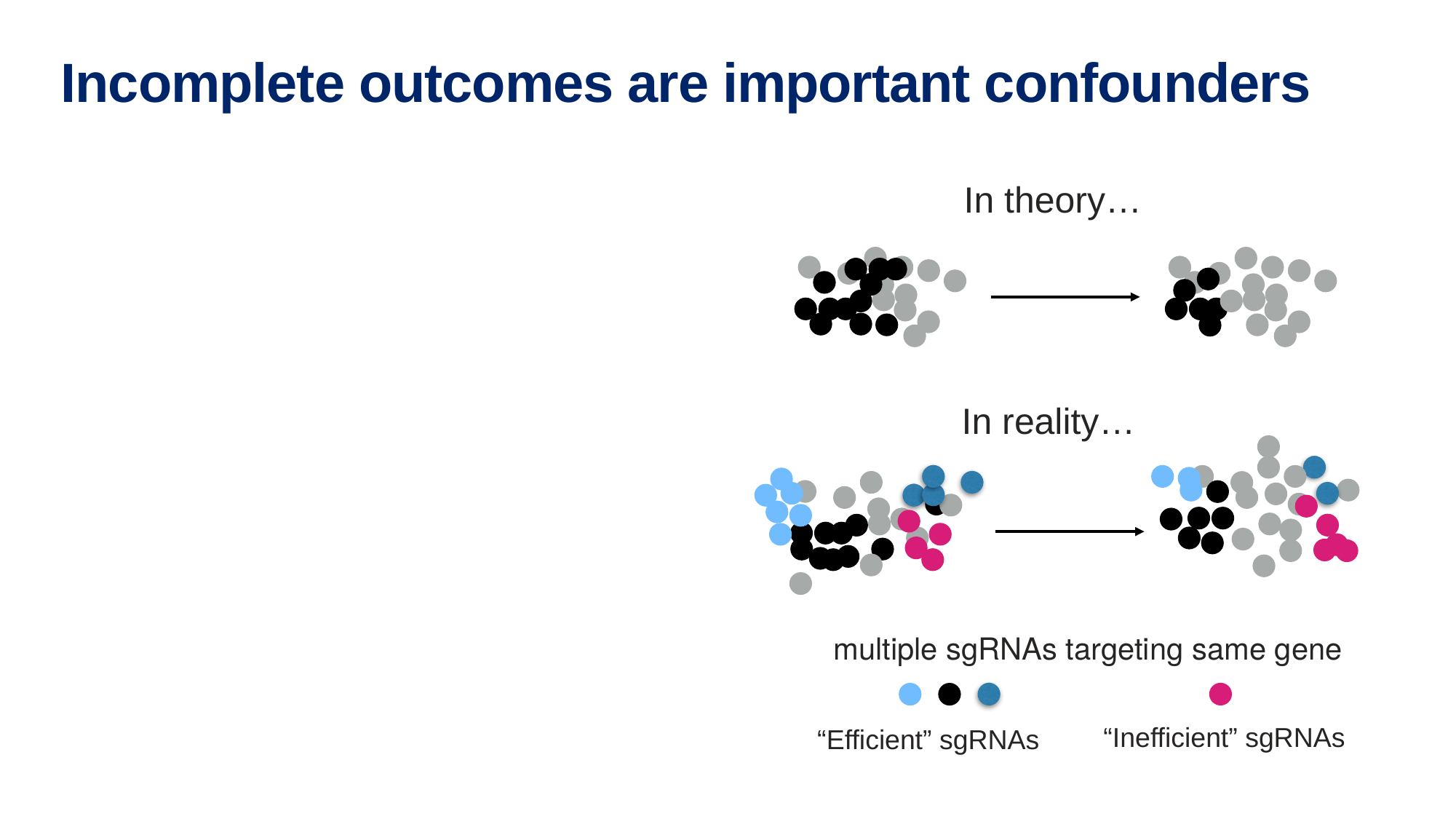

# Incomplete outcomes are important confounders
In theory…

In reality…

multiple sgRNAs targeting same gene

“Inefficient” sgRNAs
“Efficient” sgRNAs